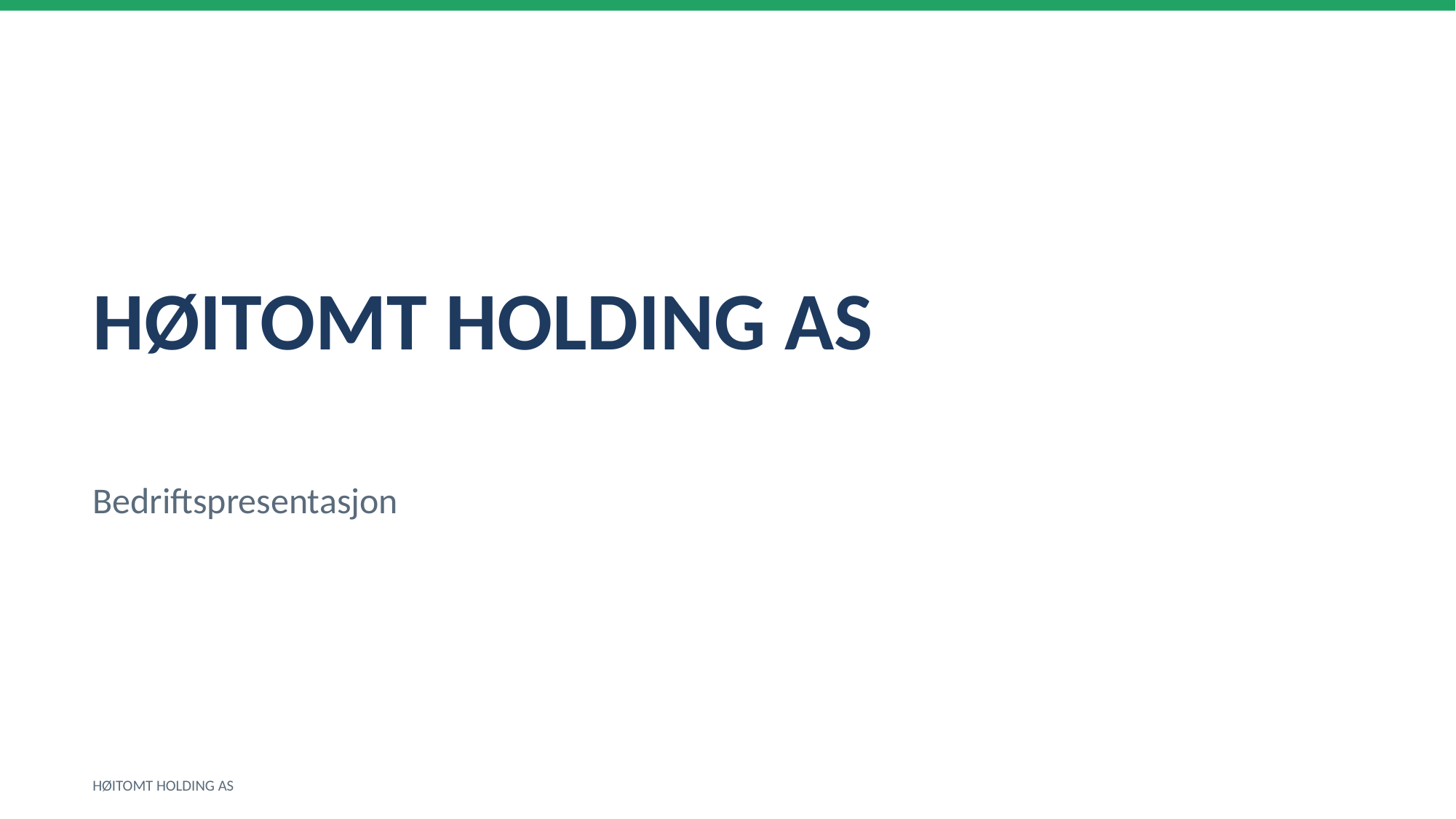

HØITOMT HOLDING AS
Bedriftspresentasjon
HØITOMT HOLDING AS